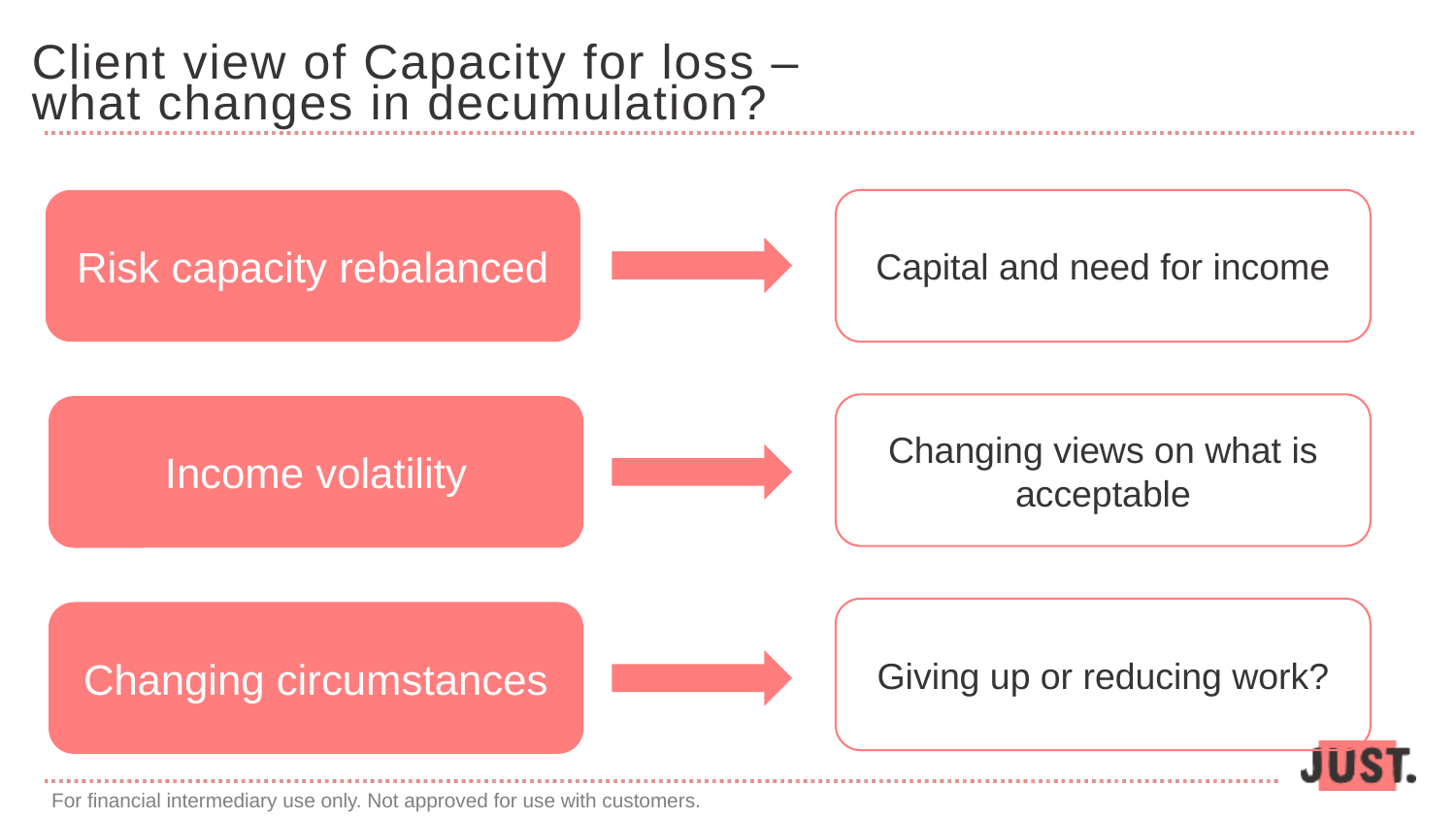

# Client view of Capacity for loss – what changes in decumulation?
Risk capacity rebalanced
Capital and need for income

Changing views on what is acceptable
Income volatility

Giving up or reducing work?
Changing circumstances

For financial intermediary use only. Not approved for use with customers.